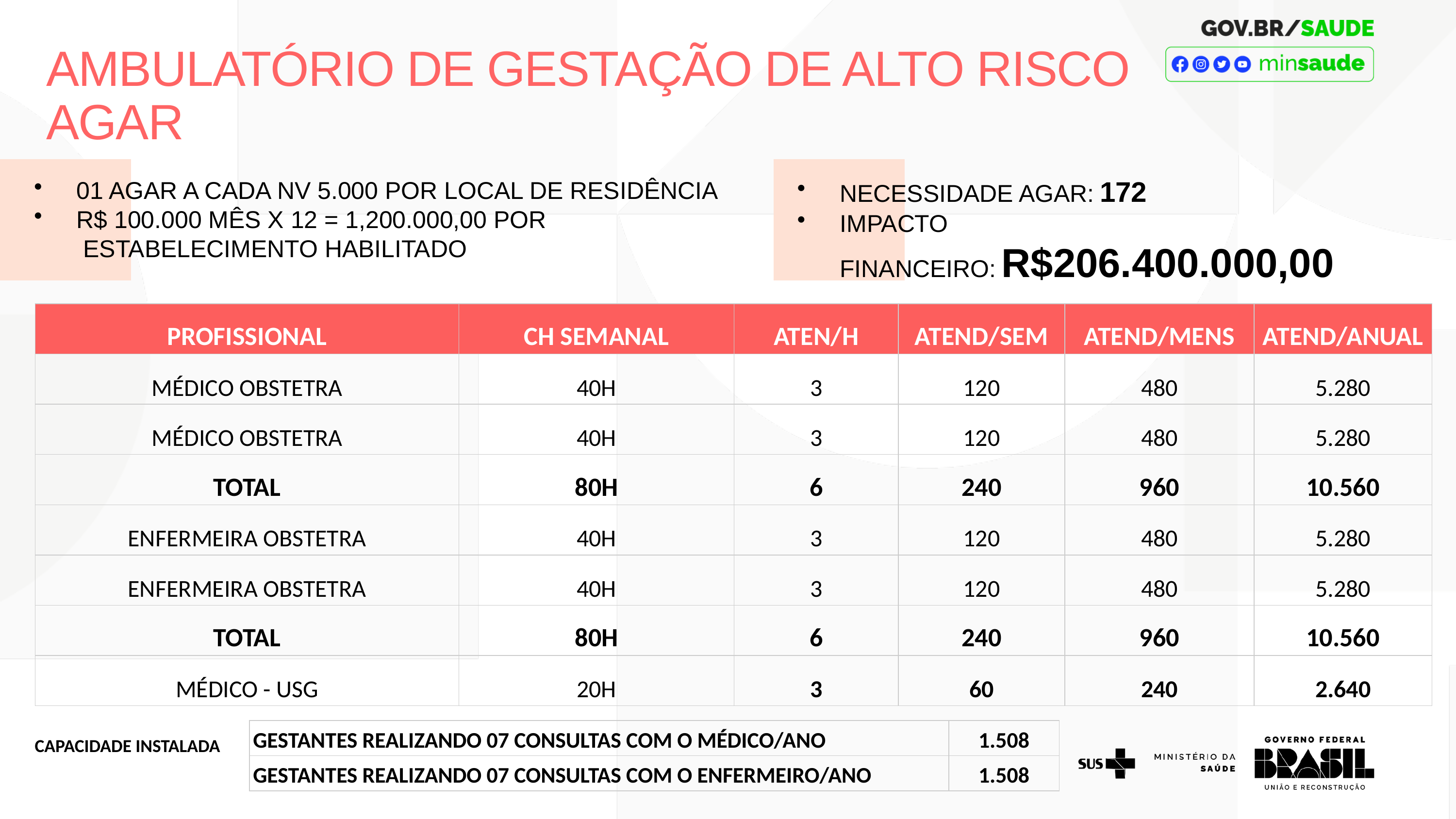

AMBULATÓRIO DE GESTAÇÃO DE ALTO RISCO AGAR

NECESSIDADE AGAR: 172 ​​
IMPACTO FINANCEIRO: R$206.400.000,00​
01 AGAR A CADA NV 5.000 POR LOCAL DE RESIDÊNCIA
R$ 100.000 MÊS X 12 = 1,200.000,00 POR   ESTABELECIMENTO HABILITADO
| PROFISSIONAL | CH SEMANAL | ATEN/H | ATEND/SEM | ATEND/MENS | ATEND/ANUAL |
| --- | --- | --- | --- | --- | --- |
| MÉDICO OBSTETRA | 40H | 3 | 120 | 480 | 5.280 |
| MÉDICO OBSTETRA | 40H | 3 | 120 | 480 | 5.280 |
| TOTAL | 80H | 6 | 240 | 960 | 10.560 |
| ENFERMEIRA OBSTETRA | 40H | 3 | 120 | 480 | 5.280 |
| ENFERMEIRA OBSTETRA | 40H | 3 | 120 | 480 | 5.280 |
| TOTAL | 80H | 6 | 240 | 960 | 10.560 |
| MÉDICO - USG | 20H | 3 | 60 | 240 | 2.640 |
| GESTANTES REALIZANDO 07 CONSULTAS COM O MÉDICO/ANO | 1.508 |
| --- | --- |
| GESTANTES REALIZANDO 07 CONSULTAS COM O ENFERMEIRO/ANO | 1.508 |
CAPACIDADE INSTALADA